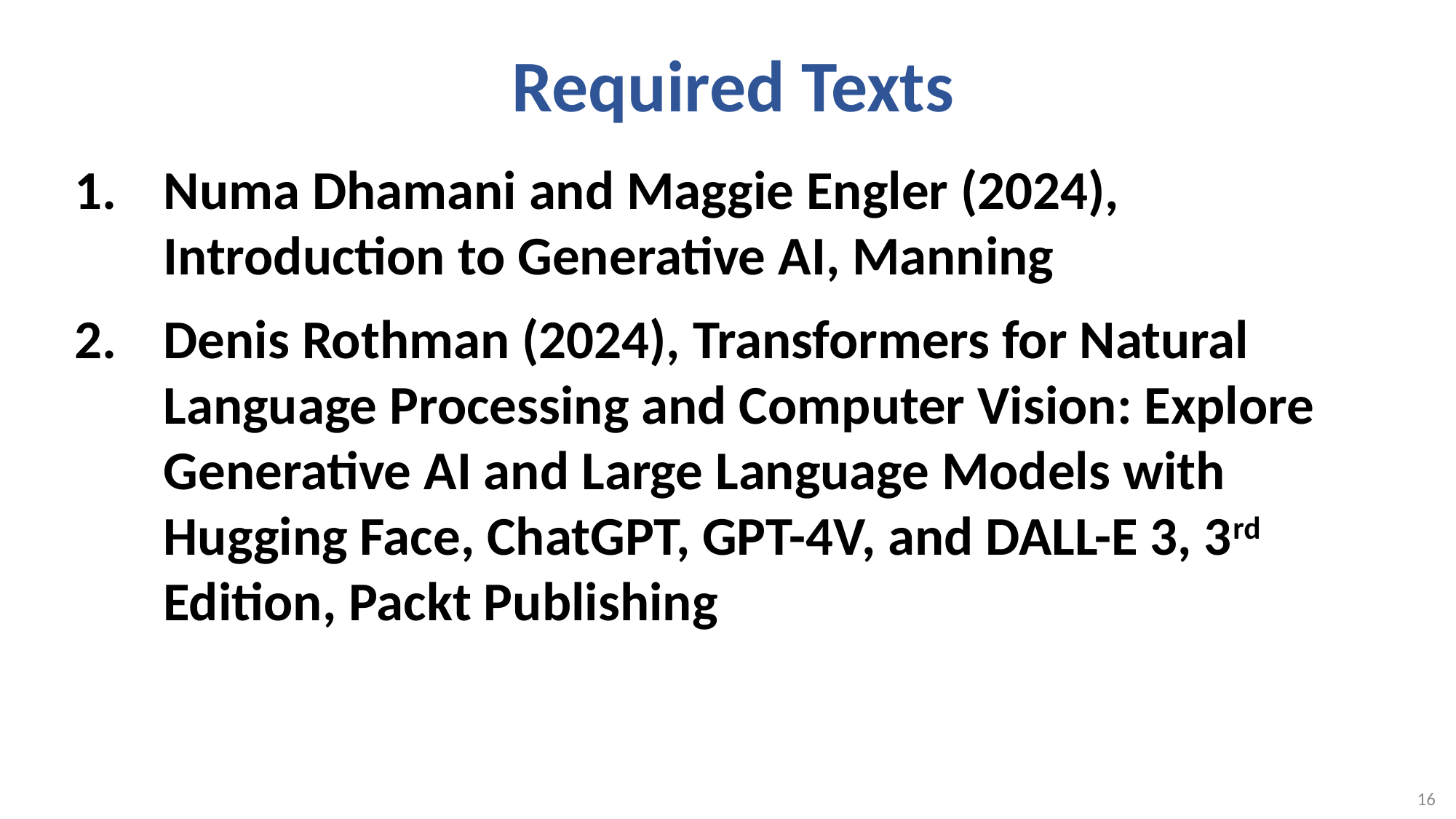

# Required Texts
Numa Dhamani and Maggie Engler (2024),
Introduction to Generative AI, Manning
Denis Rothman (2024), Transformers for Natural Language Processing and Computer Vision: Explore Generative AI and Large Language Models with Hugging Face, ChatGPT, GPT-4V, and DALL-E 3, 3rd Edition, Packt Publishing
16